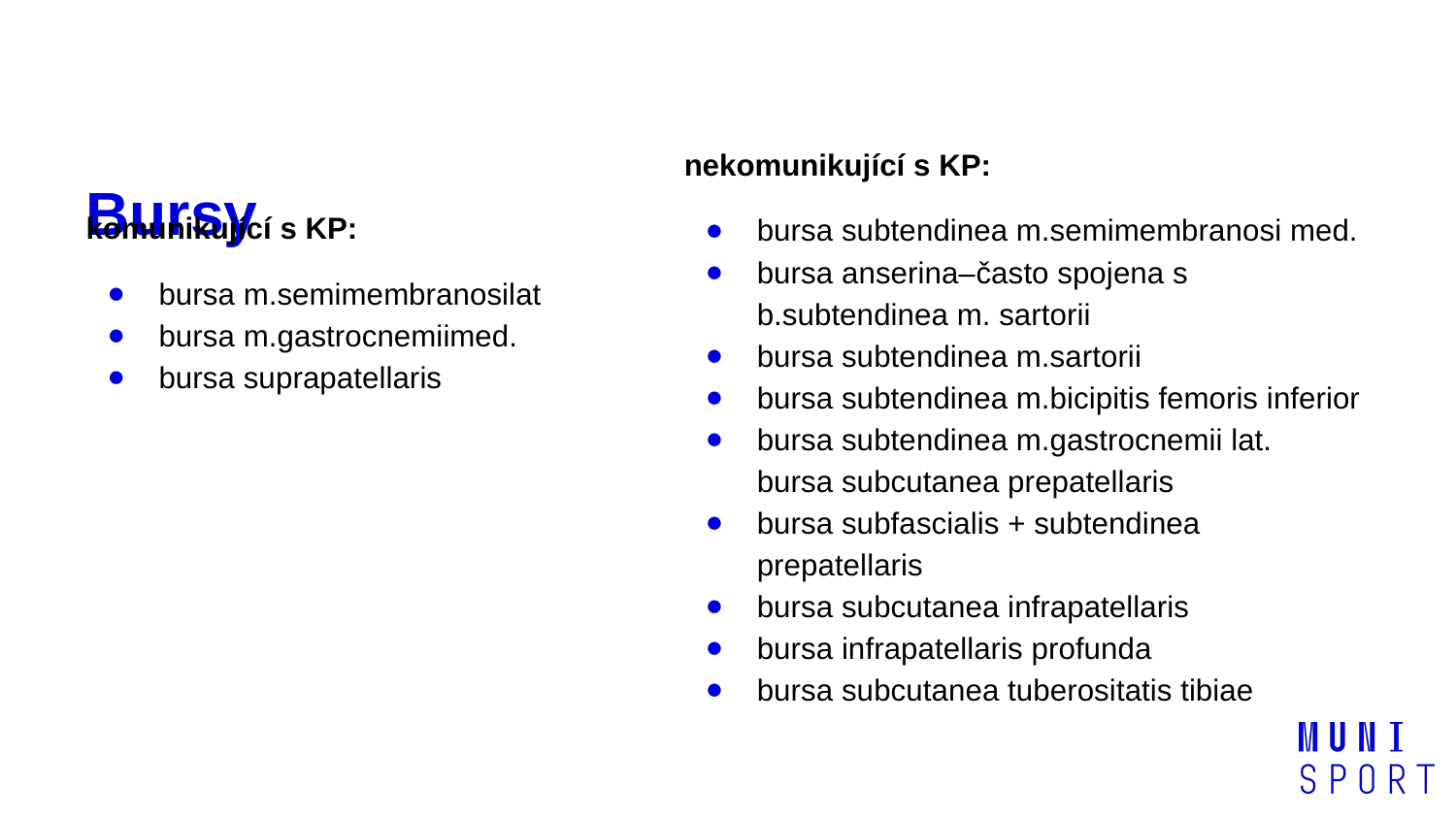

# Bursy
nekomunikující s KP:
bursa subtendinea m.semimembranosi med.
bursa anserina–často spojena s b.subtendinea m. sartorii
bursa subtendinea m.sartorii
bursa subtendinea m.bicipitis femoris inferior
bursa subtendinea m.gastrocnemii lat.
bursa subcutanea prepatellaris
bursa subfascialis + subtendinea prepatellaris
bursa subcutanea infrapatellaris
bursa infrapatellaris profunda
bursa subcutanea tuberositatis tibiae
komunikující s KP:
bursa m.semimembranosilat
bursa m.gastrocnemiimed.
bursa suprapatellaris